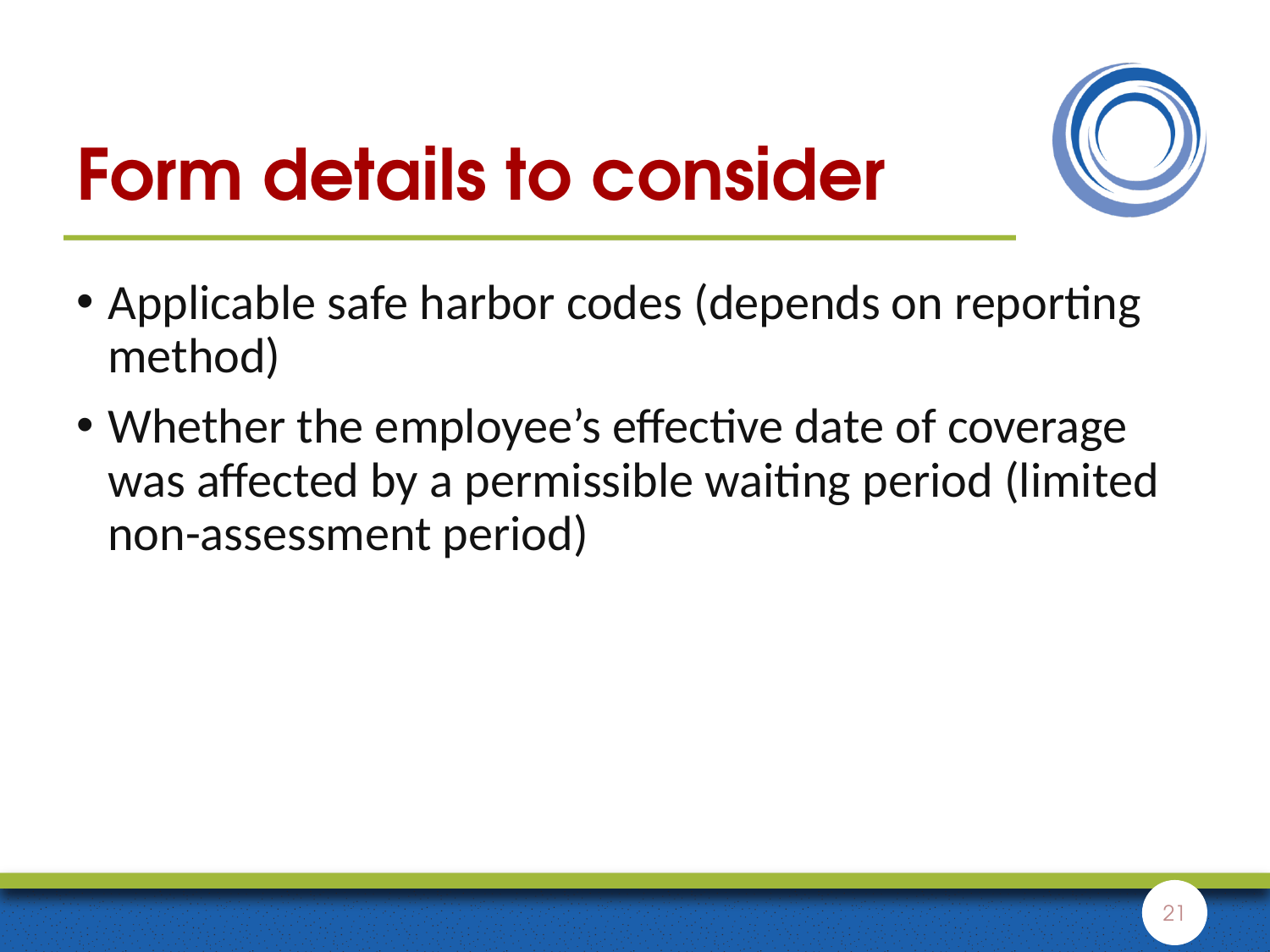

# Form details to consider
Applicable safe harbor codes (depends on reporting method)
Whether the employee’s effective date of coverage was affected by a permissible waiting period (limited non-assessment period)
21